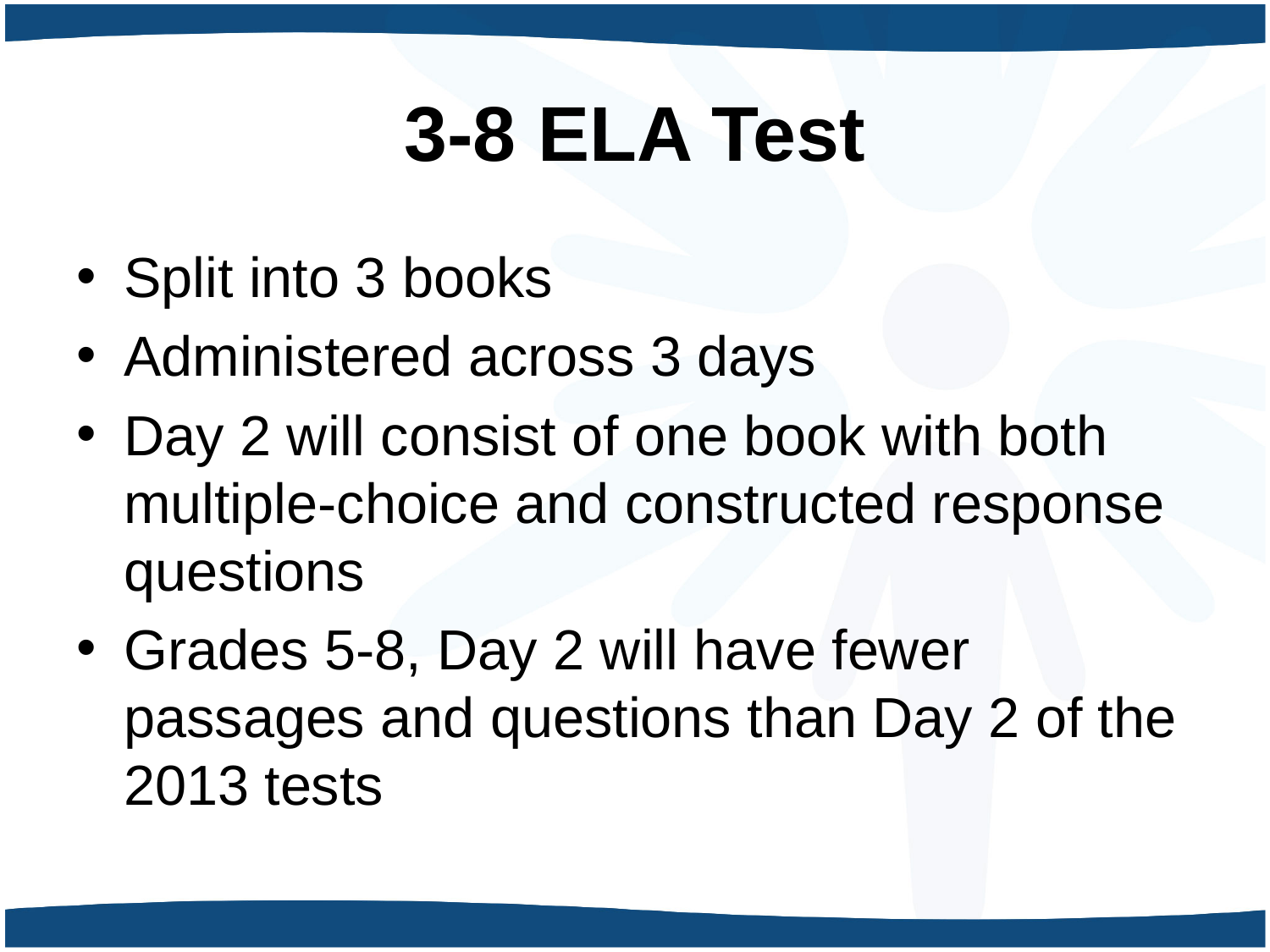

# 3-8 ELA Test
Split into 3 books
Administered across 3 days
Day 2 will consist of one book with both multiple-choice and constructed response questions
Grades 5-8, Day 2 will have fewer passages and questions than Day 2 of the 2013 tests